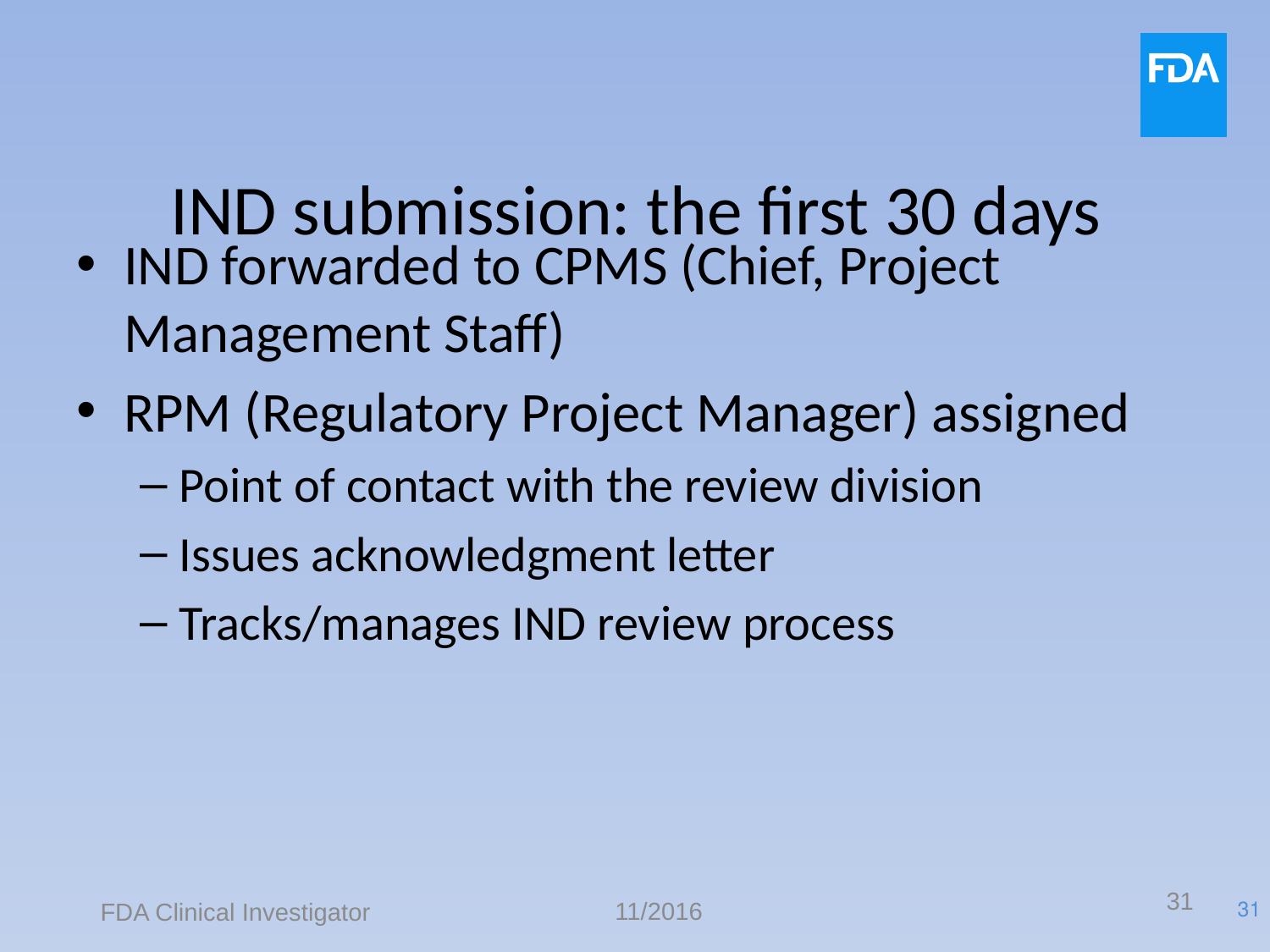

# IND submission: the first 30 days
IND forwarded to CPMS (Chief, Project Management Staff)
RPM (Regulatory Project Manager) assigned
Point of contact with the review division
Issues acknowledgment letter
Tracks/manages IND review process
31
11/2016
FDA Clinical Investigator